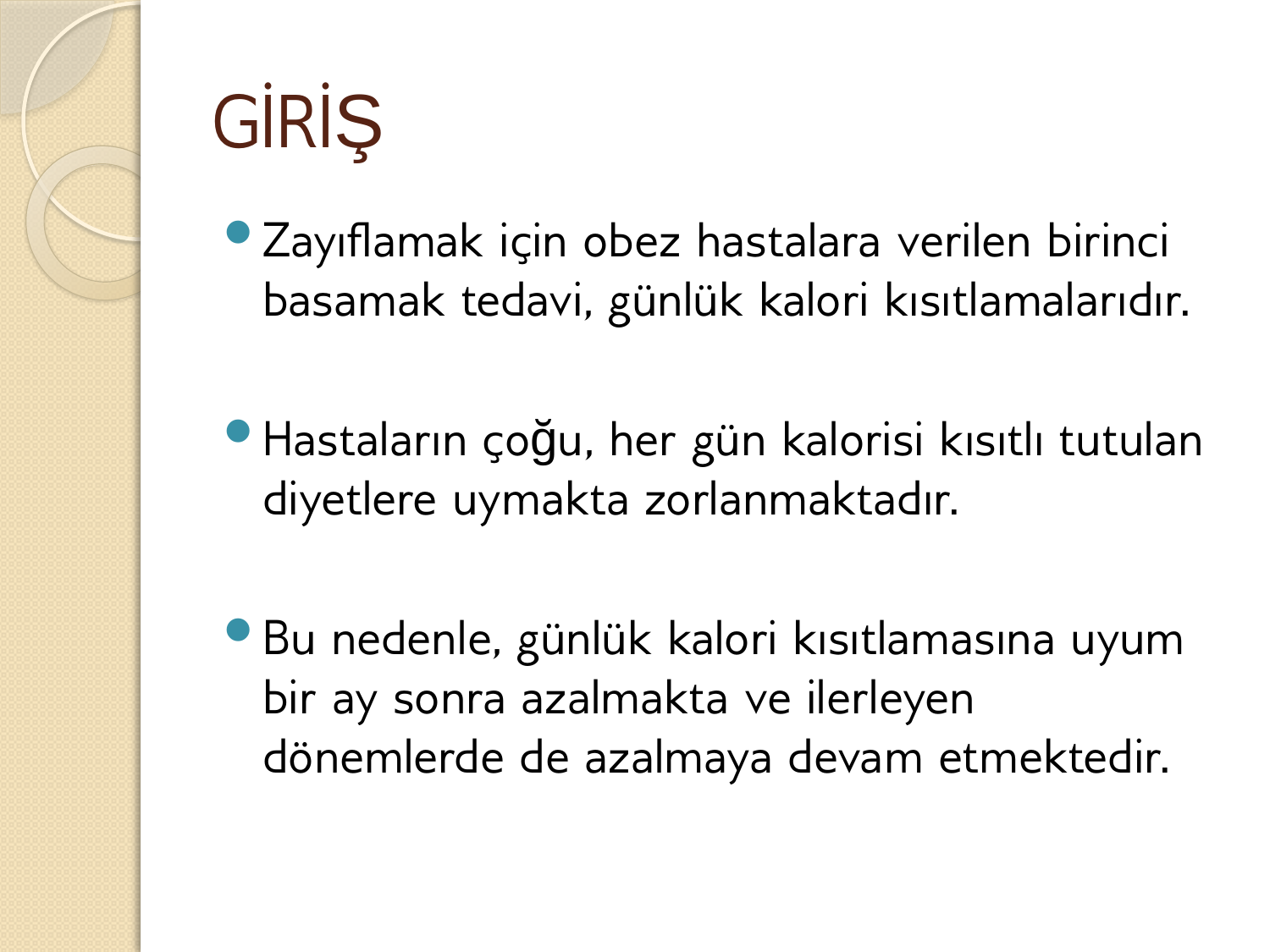

# GİRİŞ
Zayıflamak için obez hastalara verilen birinci basamak tedavi, günlük kalori kısıtlamalarıdır.

Hastaların çoğu, her gün kalorisi kısıtlı tutulan diyetlere uymakta zorlanmaktadır.

Bu nedenle, günlük kalori kısıtlamasına uyum bir ay sonra azalmakta ve ilerleyen dönemlerde de azalmaya devam etmektedir.